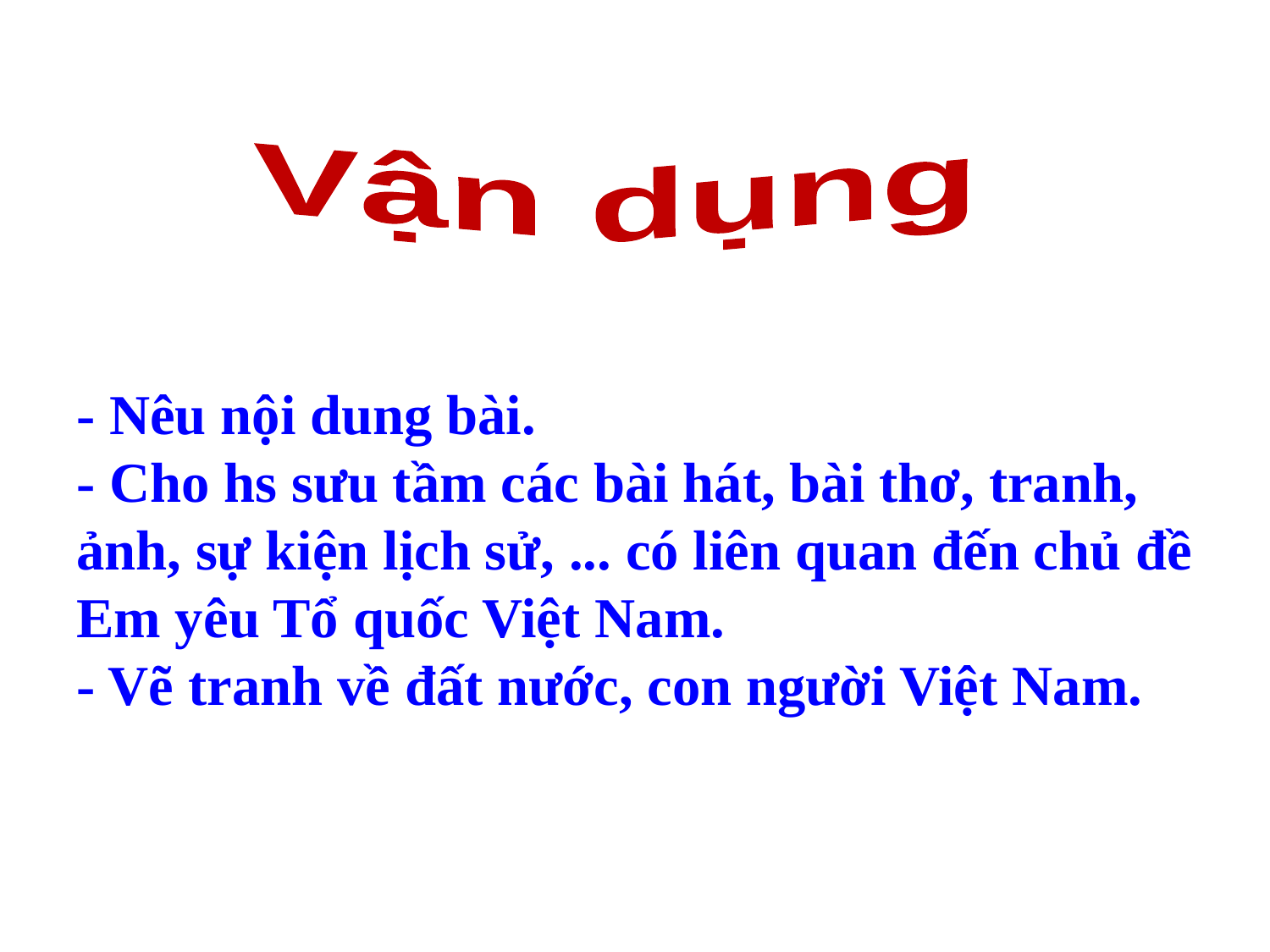

Vận dụng
- Nêu nội dung bài.
- Cho hs sưu tầm các bài hát, bài thơ, tranh, ảnh, sự kiện lịch sử, ... có liên quan đến chủ đề Em yêu Tổ quốc Việt Nam.
- Vẽ tranh về đất nước, con người Việt Nam.